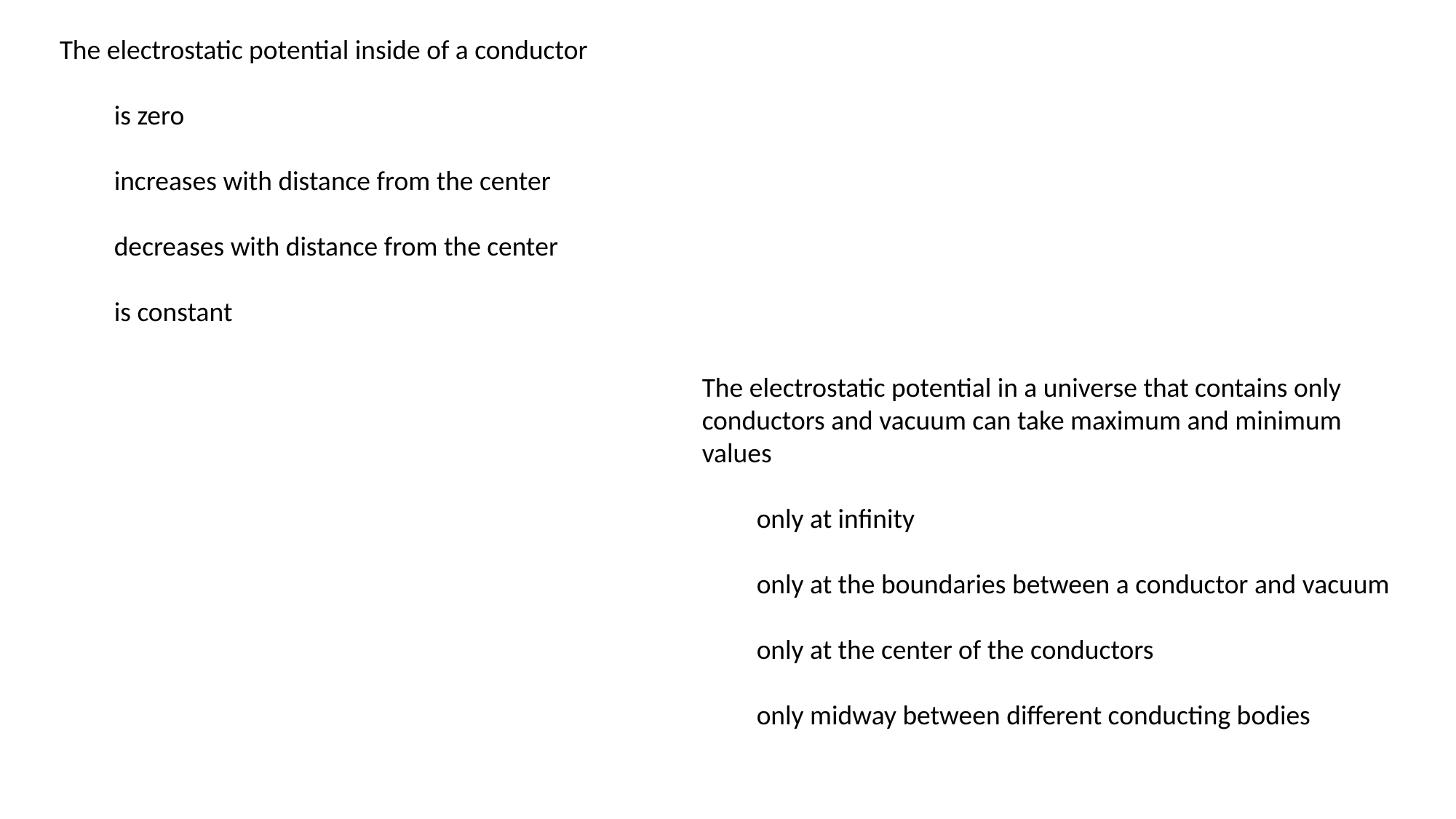

The electrostatic potential inside of a conductor

is zero

increases with distance from the center

decreases with distance from the center

is constant
The electrostatic potential in a universe that contains only conductors and vacuum can take maximum and minimum values

only at infinity

only at the boundaries between a conductor and vacuum

only at the center of the conductors

only midway between different conducting bodies